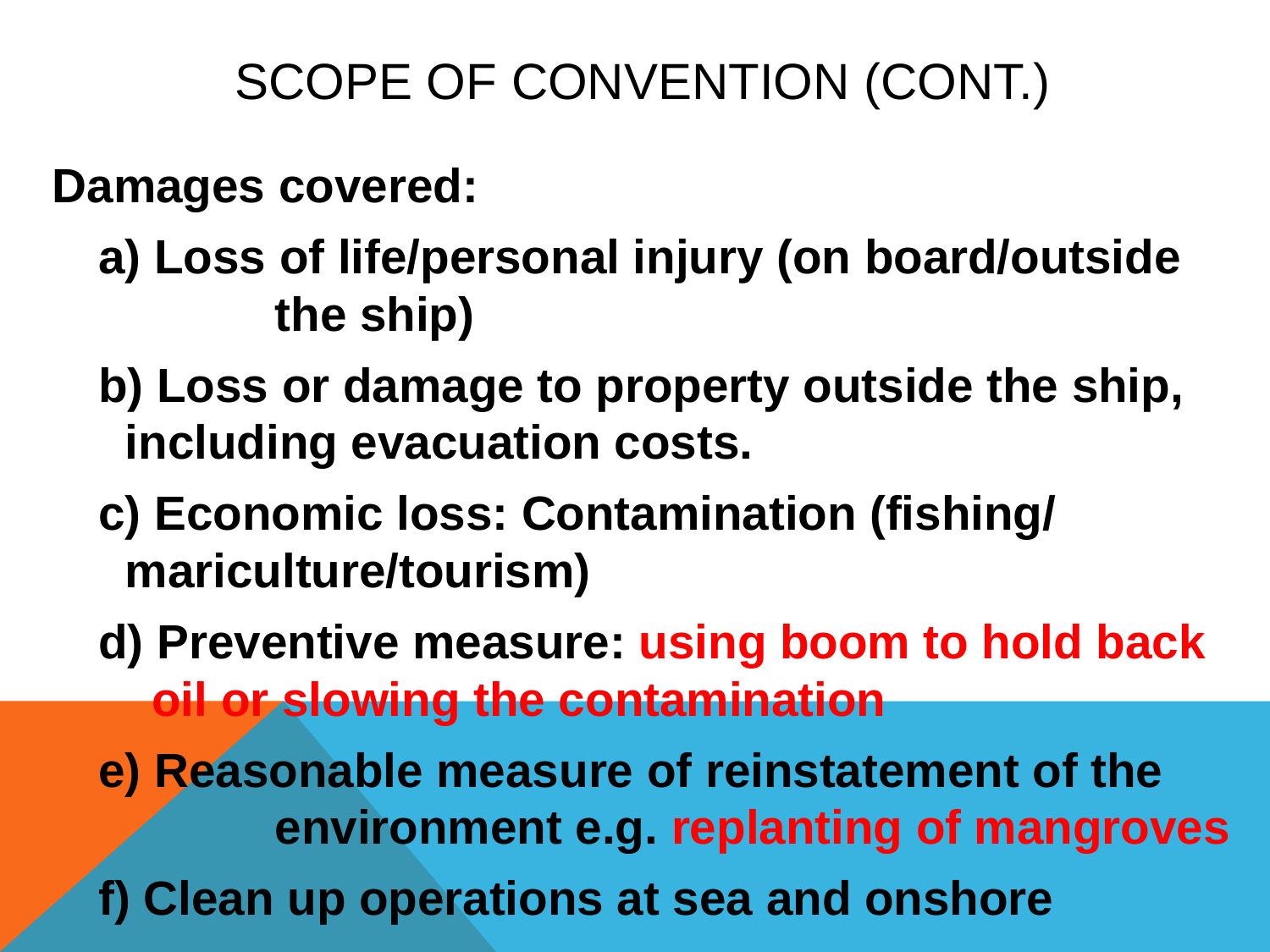

# SCOPE OF CONVENTION (cont.)
Damages covered:
		a) Loss of life/personal injury (on board/outside 	    	    the ship)
		b) Loss or damage to property outside the ship, 		    including evacuation costs.
		c) Economic loss: Contamination (fishing/  	    	    mariculture/tourism)
		d) Preventive measure: using boom to hold back 		    oil or slowing the contamination
		e) Reasonable measure of reinstatement of the  	      	    environment e.g. replanting of mangroves
		f) Clean up operations at sea and onshore